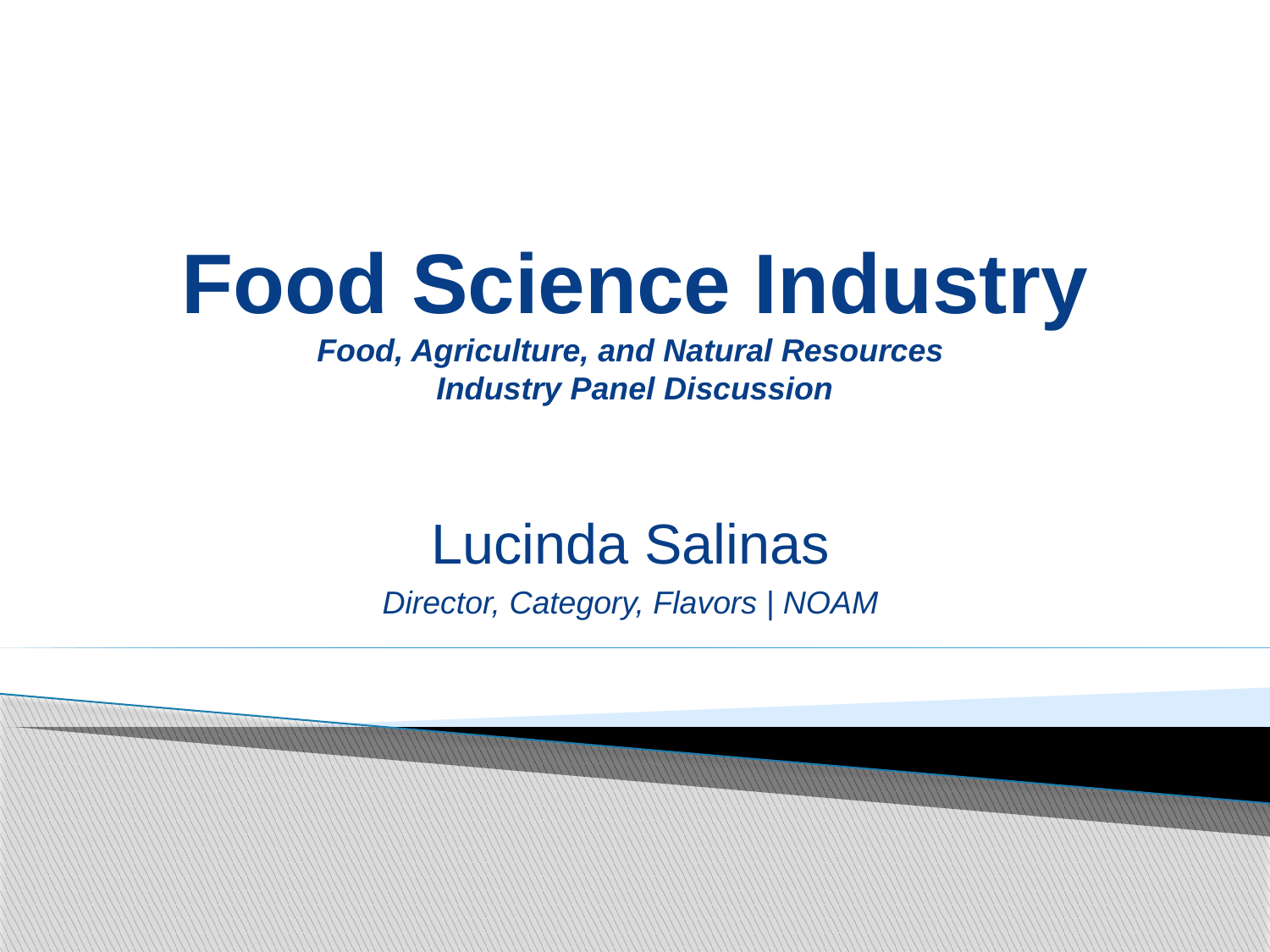

# Food Science Industry Food, Agriculture, and Natural Resources Industry Panel Discussion
Lucinda Salinas
Director, Category, Flavors | NOAM